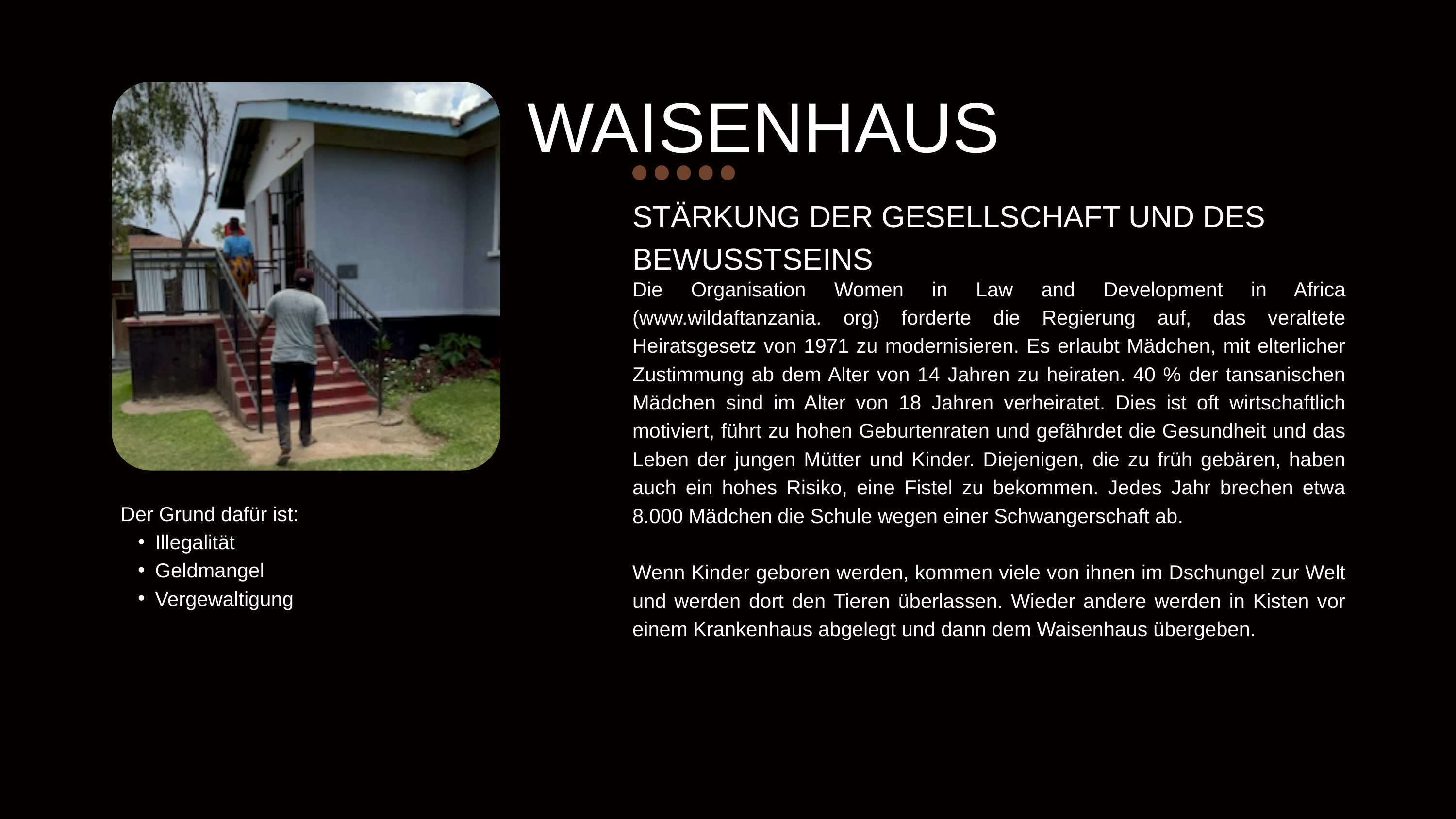

WAISENHAUS

STÄRKUNG DER GESELLSCHAFT UND DES BEWUSSTSEINS
Die Organisation Women in Law and Development in Africa (www.wildaftanzania. org) forderte die Regierung auf, das veraltete Heiratsgesetz von 1971 zu modernisieren. Es erlaubt Mädchen, mit elterlicher Zustimmung ab dem Alter von 14 Jahren zu heiraten. 40 % der tansanischen Mädchen sind im Alter von 18 Jahren verheiratet. Dies ist oft wirtschaftlich motiviert, führt zu hohen Geburtenraten und gefährdet die Gesundheit und das Leben der jungen Mütter und Kinder. Diejenigen, die zu früh gebären, haben auch ein hohes Risiko, eine Fistel zu bekommen. Jedes Jahr brechen etwa 8.000 Mädchen die Schule wegen einer Schwangerschaft ab.

Wenn Kinder geboren werden, kommen viele von ihnen im Dschungel zur Welt und werden dort den Tieren überlassen. Wieder andere werden in Kisten vor einem Krankenhaus abgelegt und dann dem Waisenhaus übergeben.
Der Grund dafür ist:
Illegalität
Geldmangel
Vergewaltigung